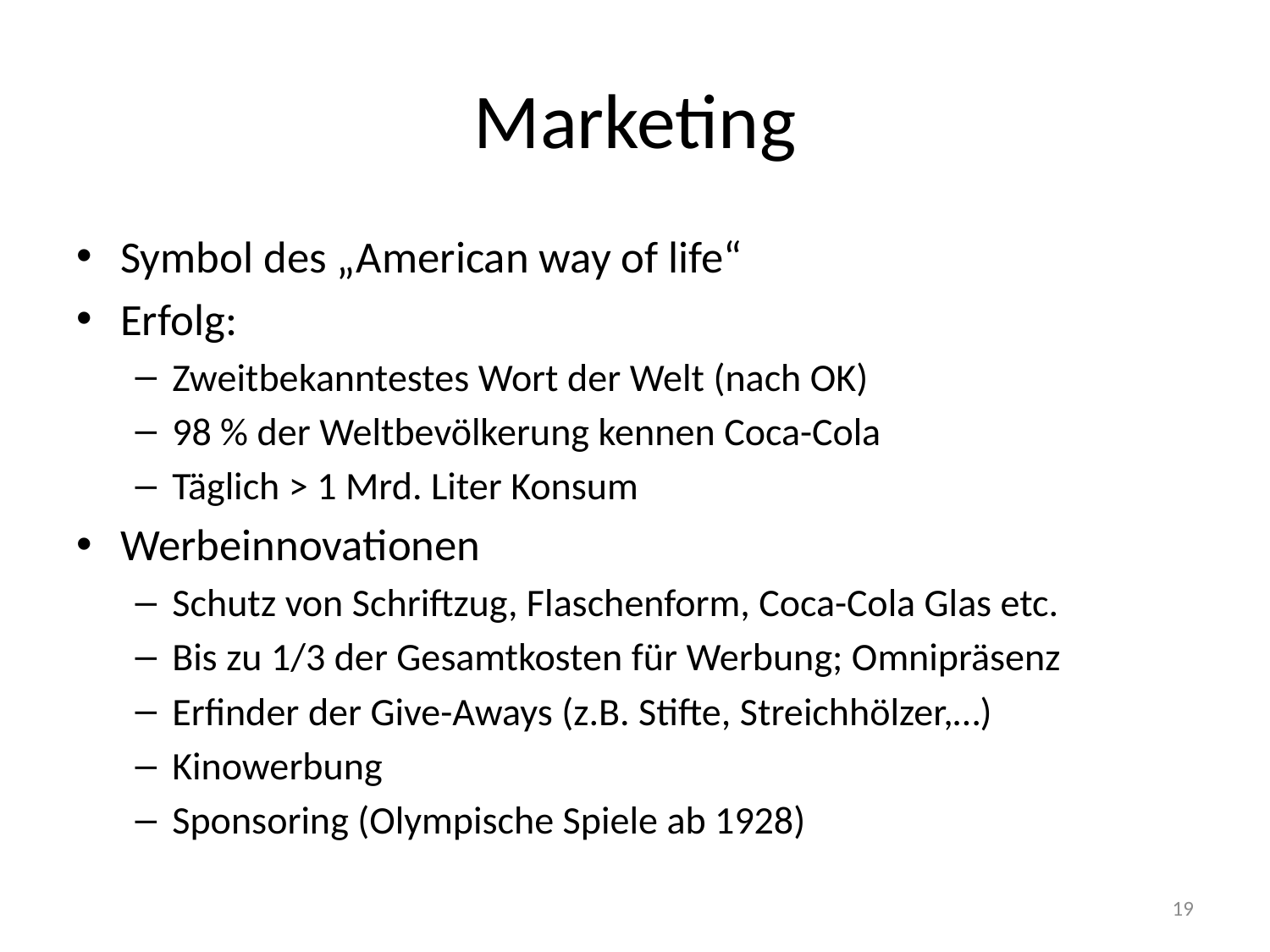

# Marketing
Symbol des „American way of life“
Erfolg:
Zweitbekanntestes Wort der Welt (nach OK)
98 % der Weltbevölkerung kennen Coca-Cola
Täglich > 1 Mrd. Liter Konsum
Werbeinnovationen
Schutz von Schriftzug, Flaschenform, Coca-Cola Glas etc.
Bis zu 1/3 der Gesamtkosten für Werbung; Omnipräsenz
Erfinder der Give-Aways (z.B. Stifte, Streichhölzer,…)
Kinowerbung
Sponsoring (Olympische Spiele ab 1928)

19